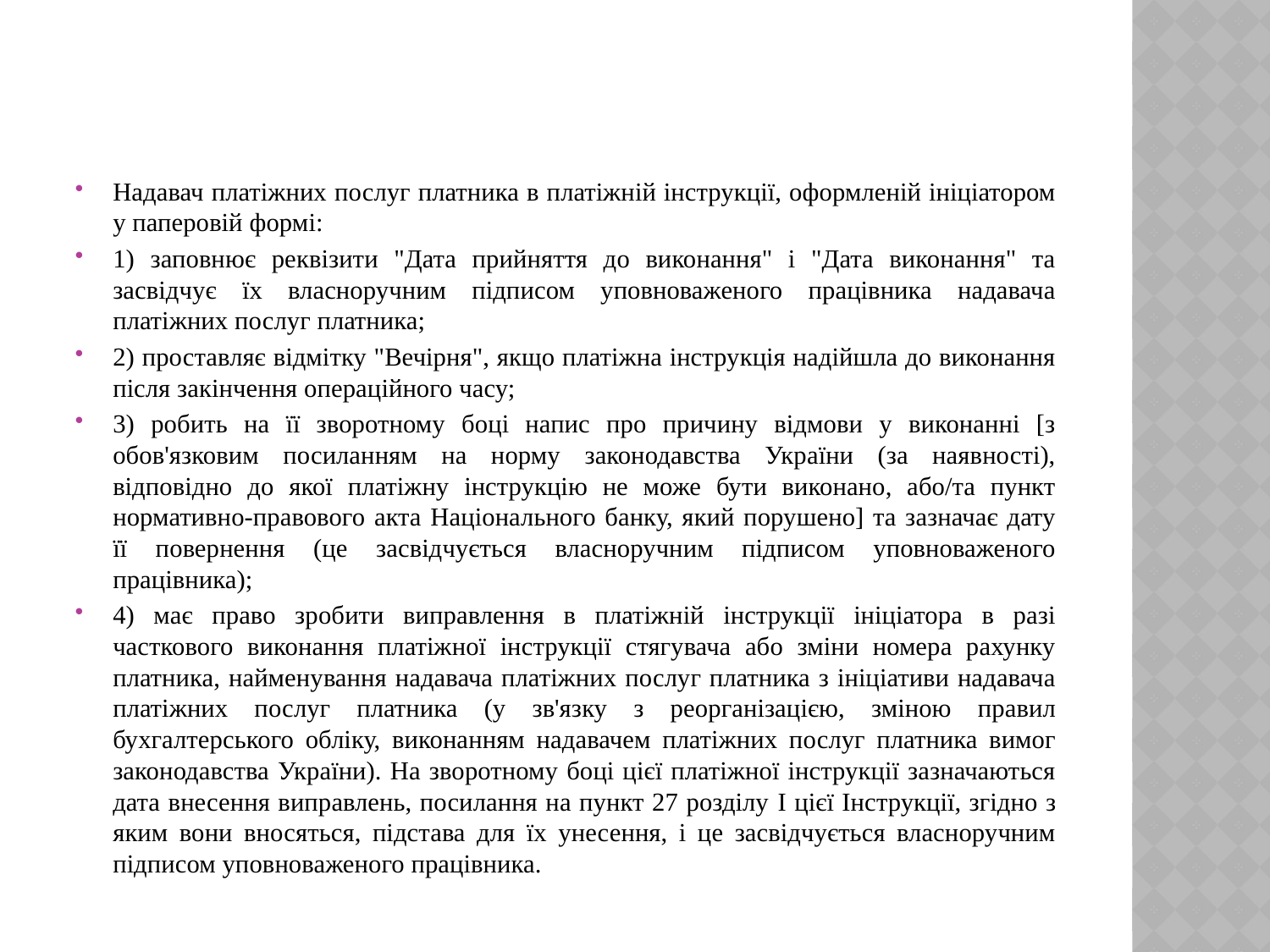

Надавач платіжних послуг платника в платіжній інструкції, оформленій ініціатором у паперовій формі:
1) заповнює реквізити "Дата прийняття до виконання" і "Дата виконання" та засвідчує їх власноручним підписом уповноваженого працівника надавача платіжних послуг платника;
2) проставляє відмітку "Вечірня", якщо платіжна інструкція надійшла до виконання після закінчення операційного часу;
3) робить на її зворотному боці напис про причину відмови у виконанні [з обов'язковим посиланням на норму законодавства України (за наявності), відповідно до якої платіжну інструкцію не може бути виконано, або/та пункт нормативно-правового акта Національного банку, який порушено] та зазначає дату її повернення (це засвідчується власноручним підписом уповноваженого працівника);
4) має право зробити виправлення в платіжній інструкції ініціатора в разі часткового виконання платіжної інструкції стягувача або зміни номера рахунку платника, найменування надавача платіжних послуг платника з ініціативи надавача платіжних послуг платника (у зв'язку з реорганізацією, зміною правил бухгалтерського обліку, виконанням надавачем платіжних послуг платника вимог законодавства України). На зворотному боці цієї платіжної інструкції зазначаються дата внесення виправлень, посилання на пункт 27 розділу I цієї Інструкції, згідно з яким вони вносяться, підстава для їх унесення, і це засвідчується власноручним підписом уповноваженого працівника.